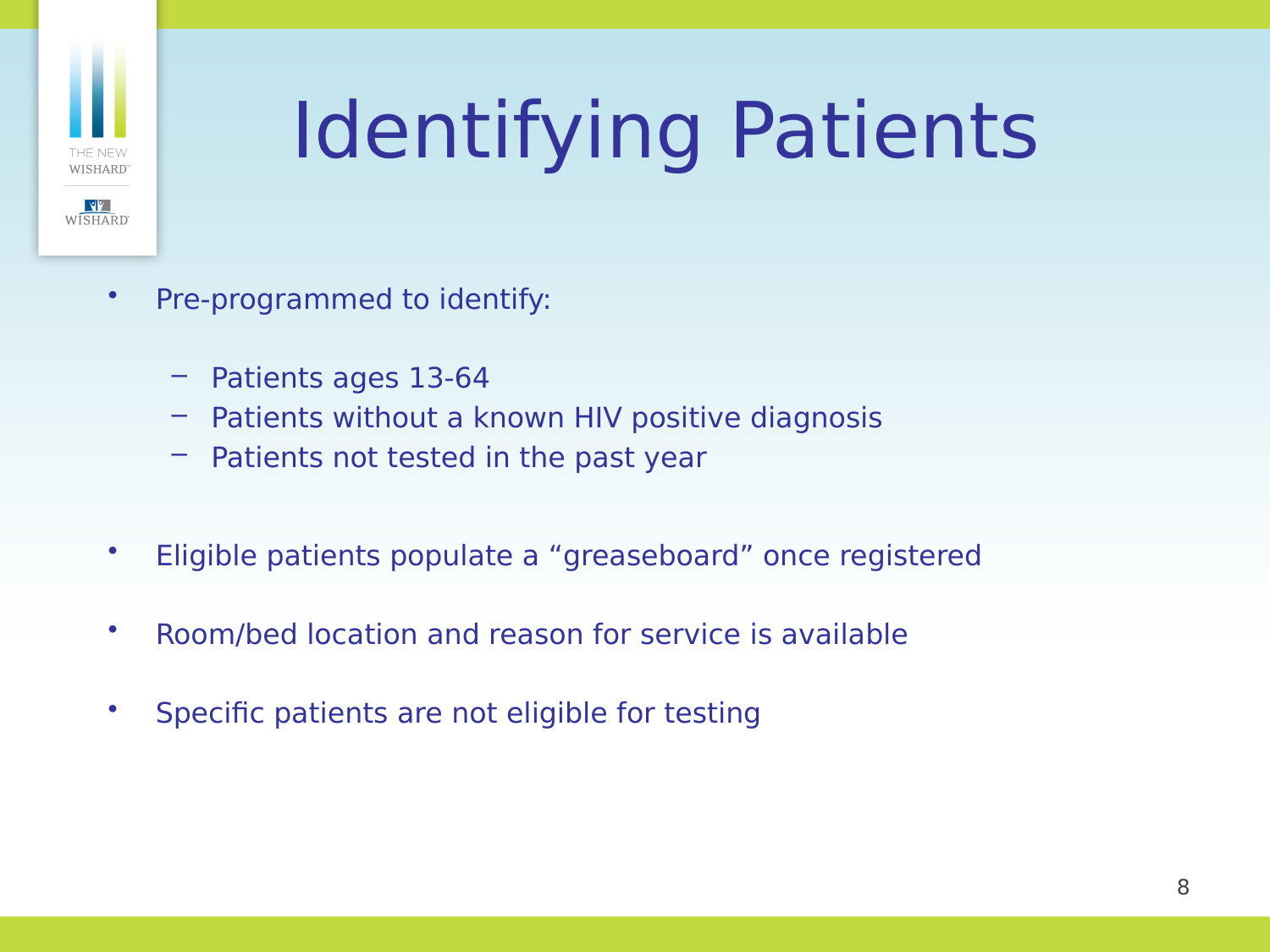

# Identifying Patients
Pre-programmed to identify:

Patients ages 13-64
Patients without a known HIV positive diagnosis
Patients not tested in the past year

Eligible patients populate a “greaseboard” once registered

Room/bed location and reason for service is available

Specific patients are not eligible for testing
8